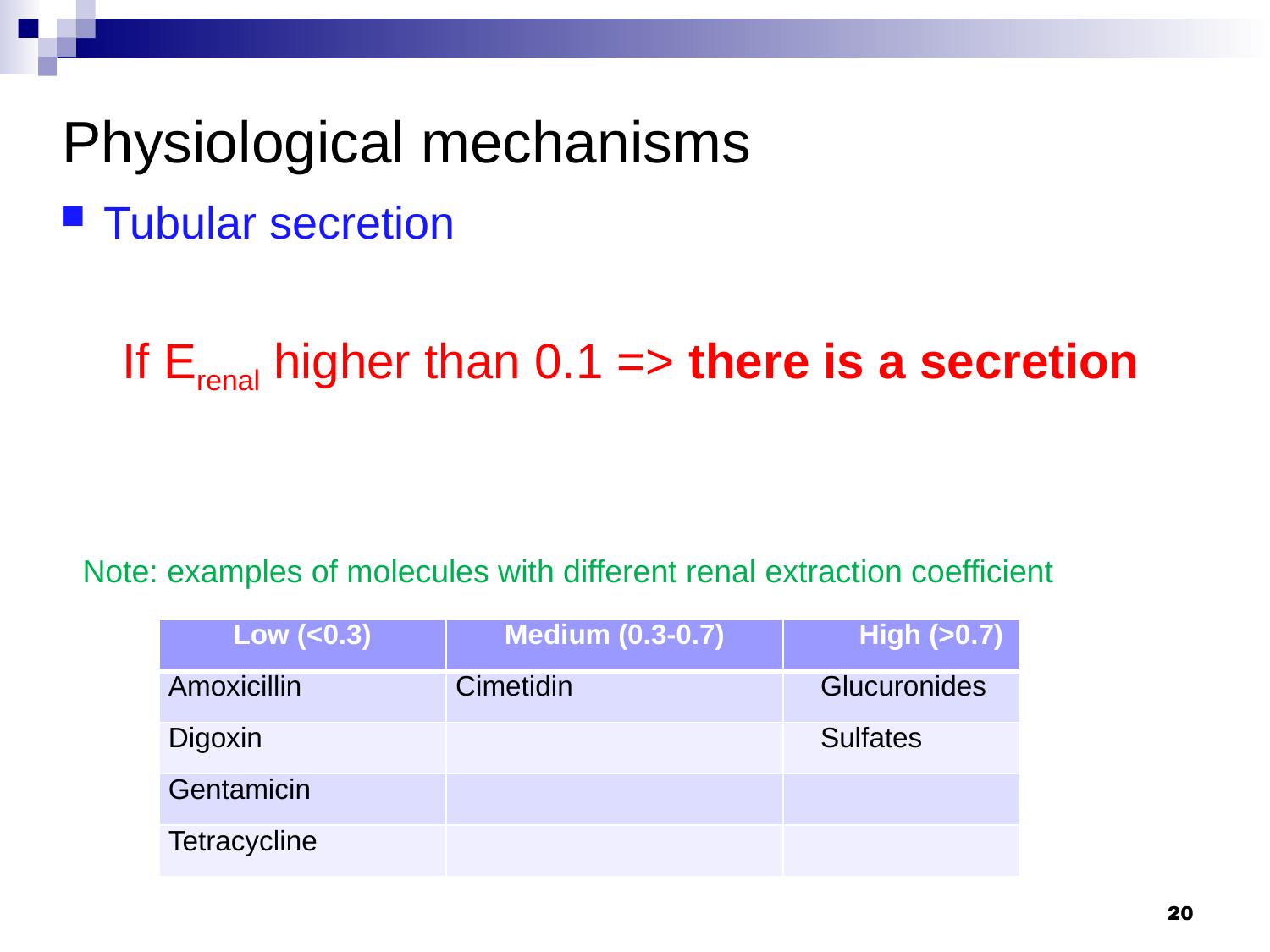

Physiological mechanisms
Tubular secretion
If Erenal higher than 0.1 => there is a secretion
# Note: examples of molecules with different renal extraction coefficient
| Low (<0.3) | Medium (0.3-0.7) | High (>0.7) |
| --- | --- | --- |
| Amoxicillin | Cimetidin | Glucuronides |
| Digoxin |  | Sulfates |
| Gentamicin |  |  |
| Tetracycline |  |  |
20